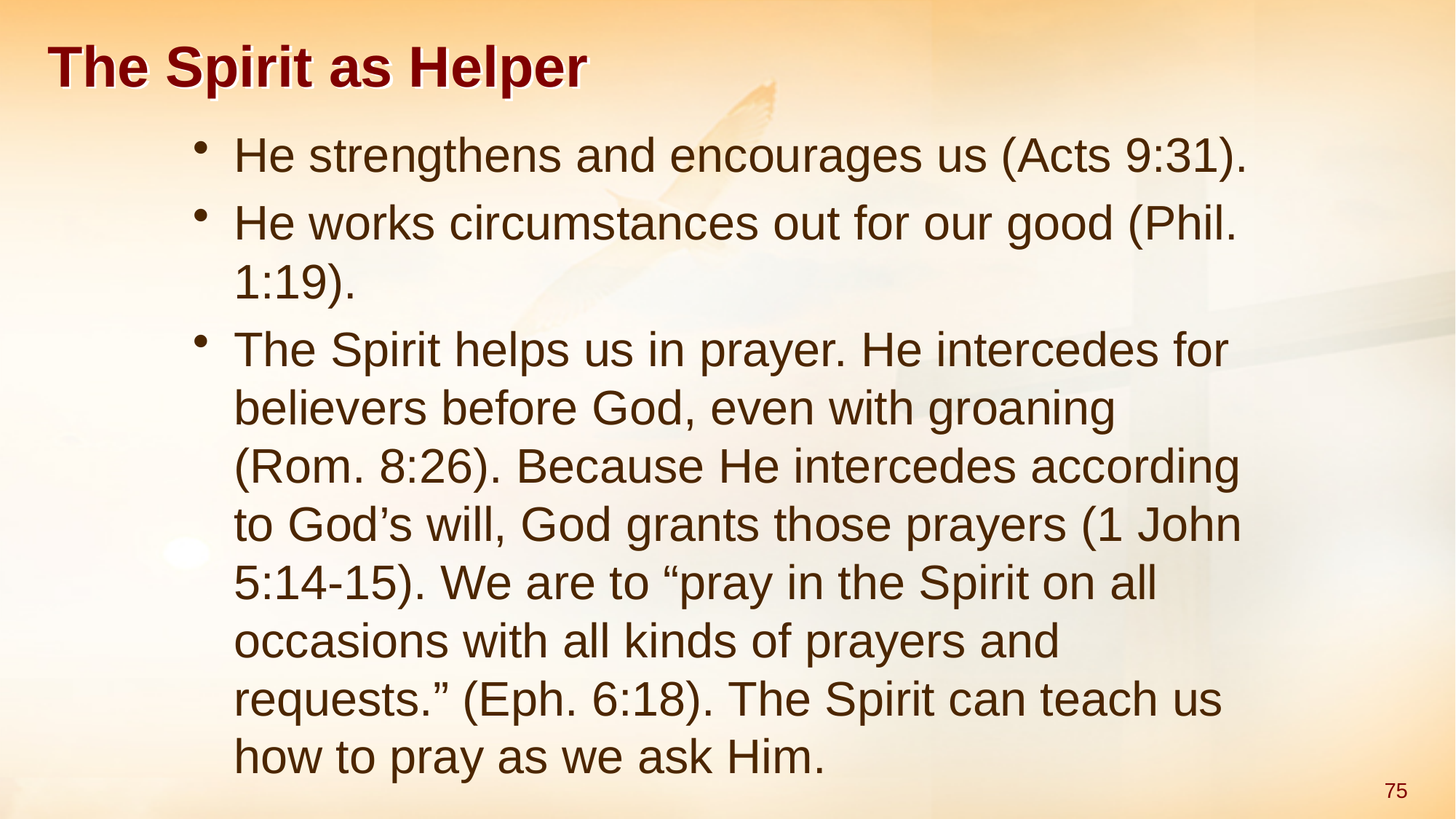

# The Spirit as Helper
He strengthens and encourages us (Acts 9:31).
He works circumstances out for our good (Phil. 1:19).
The Spirit helps us in prayer. He intercedes for believers before God, even with groaning (Rom. 8:26). Because He intercedes according to God’s will, God grants those prayers (1 John 5:14-15). We are to “pray in the Spirit on all occasions with all kinds of prayers and requests.” (Eph. 6:18). The Spirit can teach us how to pray as we ask Him.

75